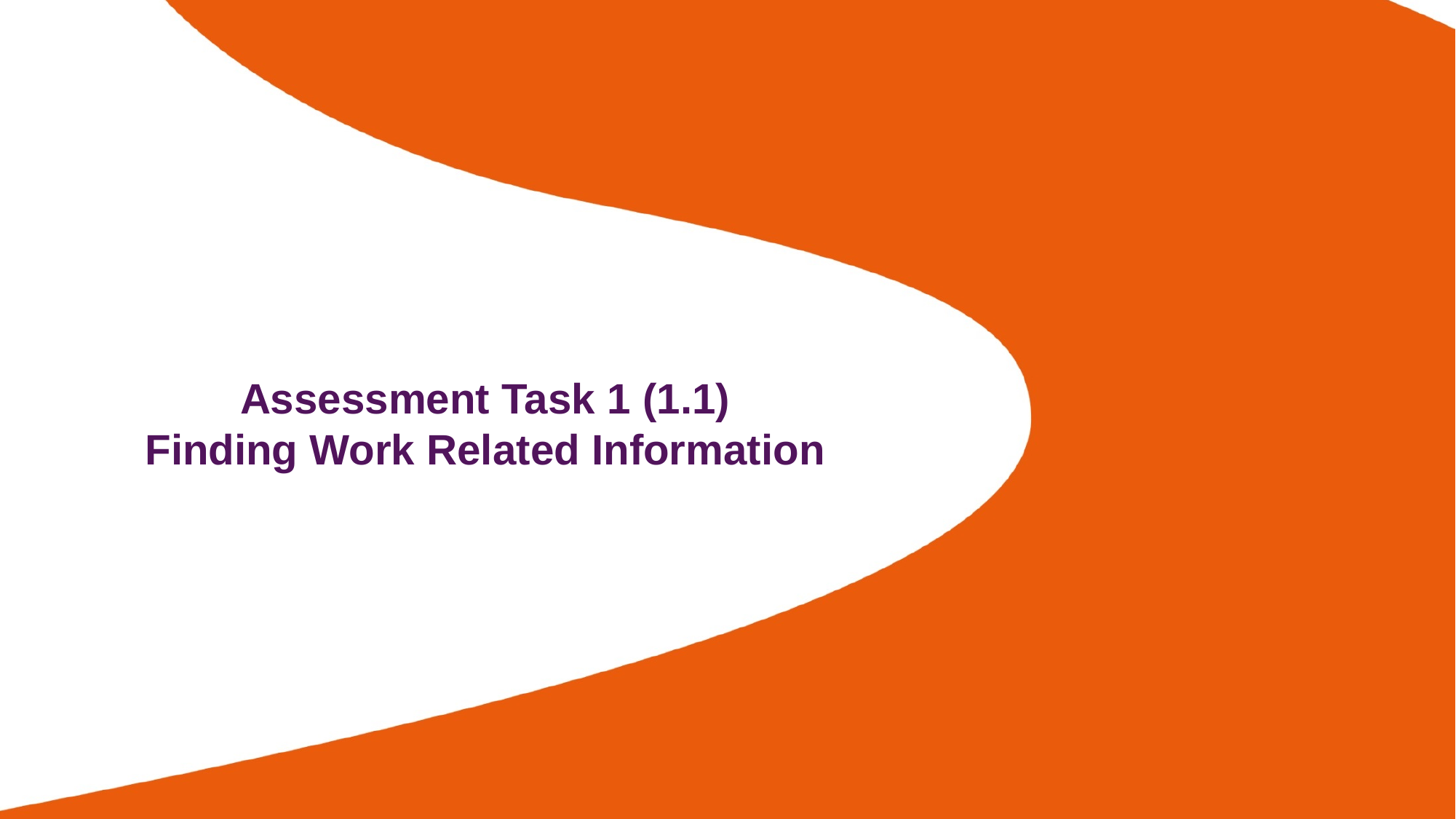

# Assessment Task 1 (1.1) Finding Work Related Information